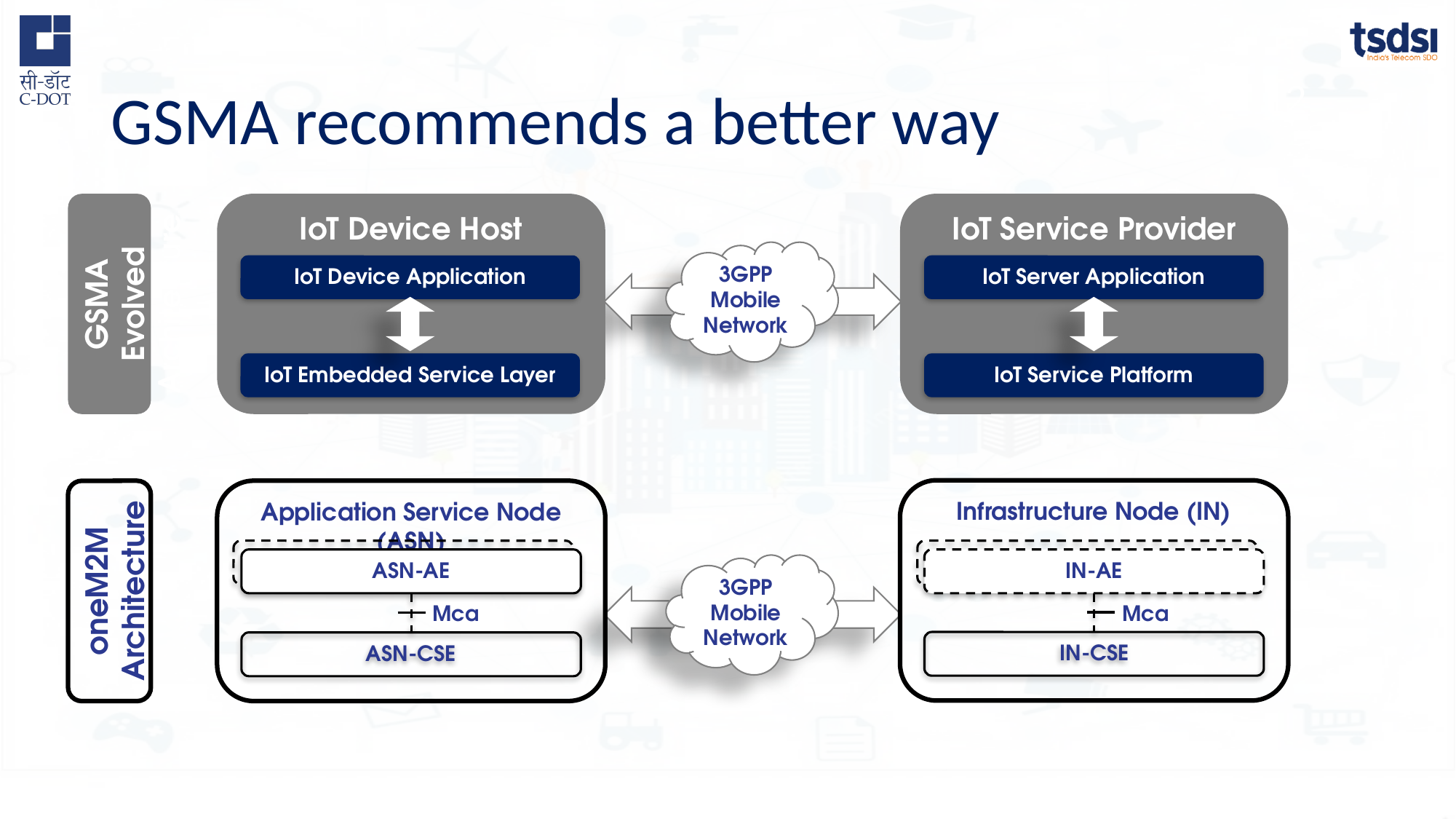

12
# GSMA recommends a better way
IoT Device Host
IoT Service Provider
3GPP Mobile Network
IoT Device Application
IoT Server Application
GSMA Evolved Architecture

IoT Embedded Service Layer
IoT Service Platform
Infrastructure Node (IN)
Application Service Node (ASN)

ASN-AE
IN-AE
oneM2M Architecture
3GPP Mobile Network

Mca
Mca
IN-CSE
ASN-CSE